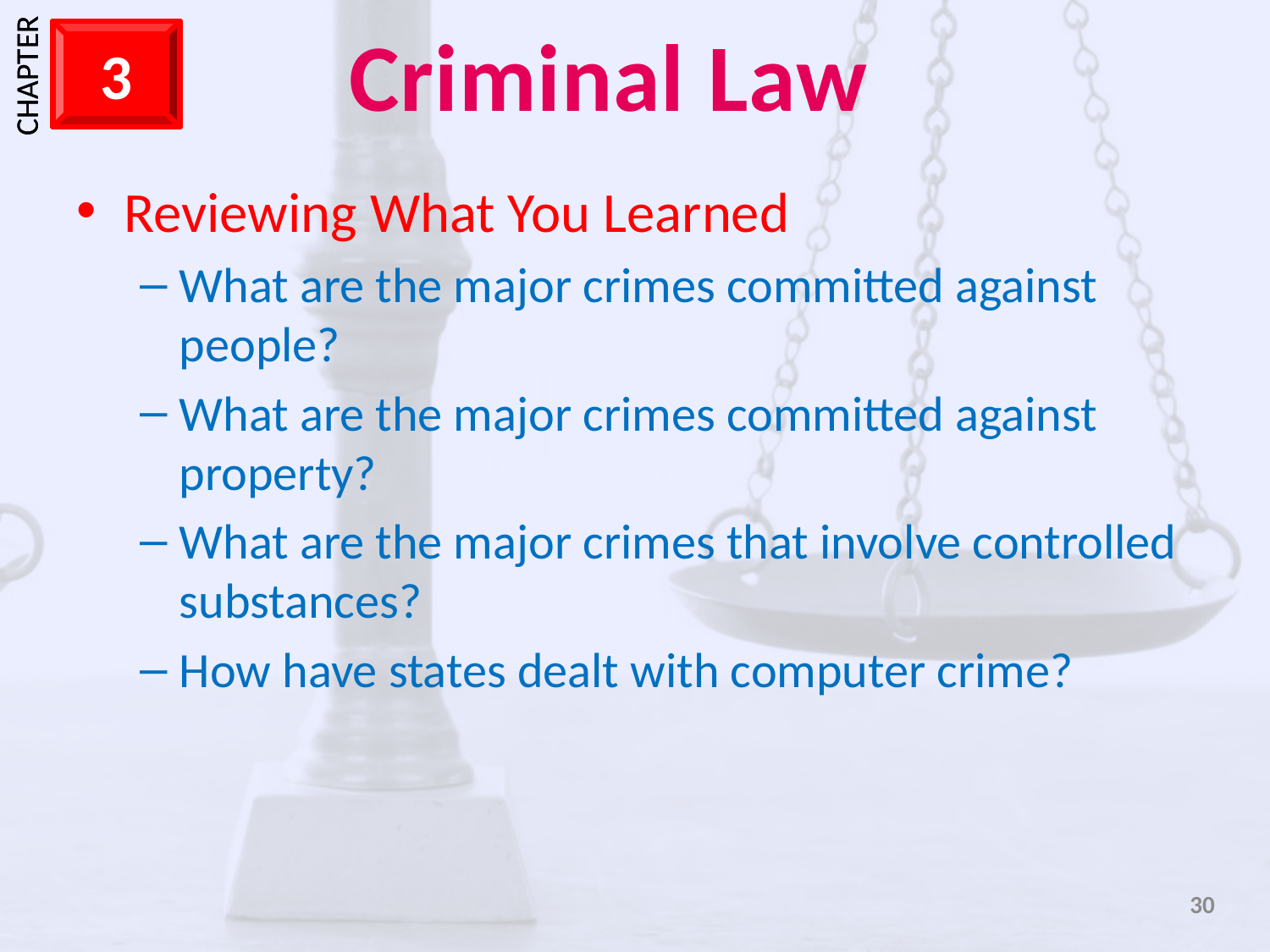

Reviewing What You Learned
What are the major crimes committed against people?
What are the major crimes committed against property?
What are the major crimes that involve controlled substances?
How have states dealt with computer crime?

30